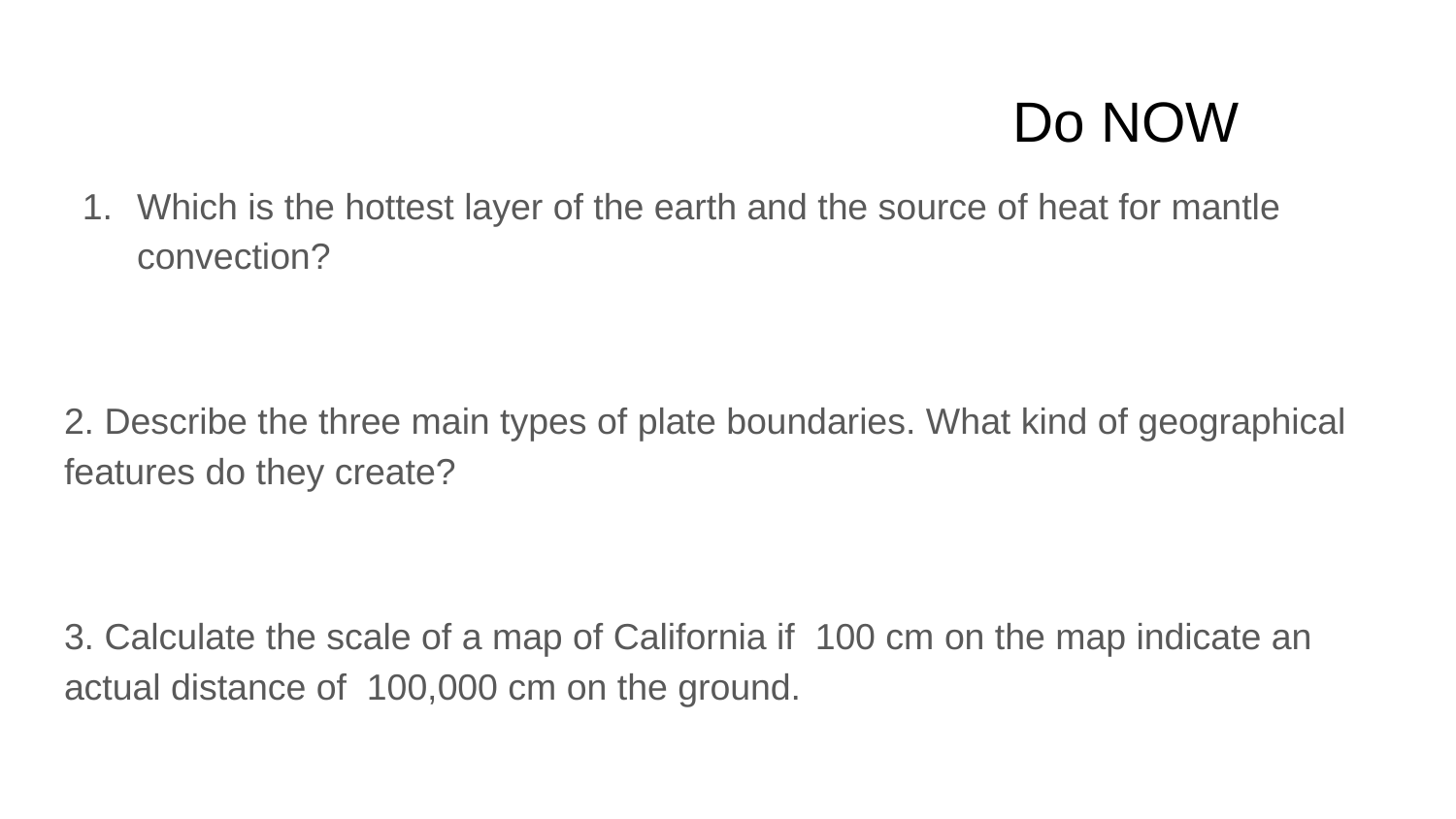

# Do NOW
Which is the hottest layer of the earth and the source of heat for mantle convection?

2. Describe the three main types of plate boundaries. What kind of geographical features do they create?

3. Calculate the scale of a map of California if  100 cm on the map indicate an actual distance of  100,000 cm on the ground.